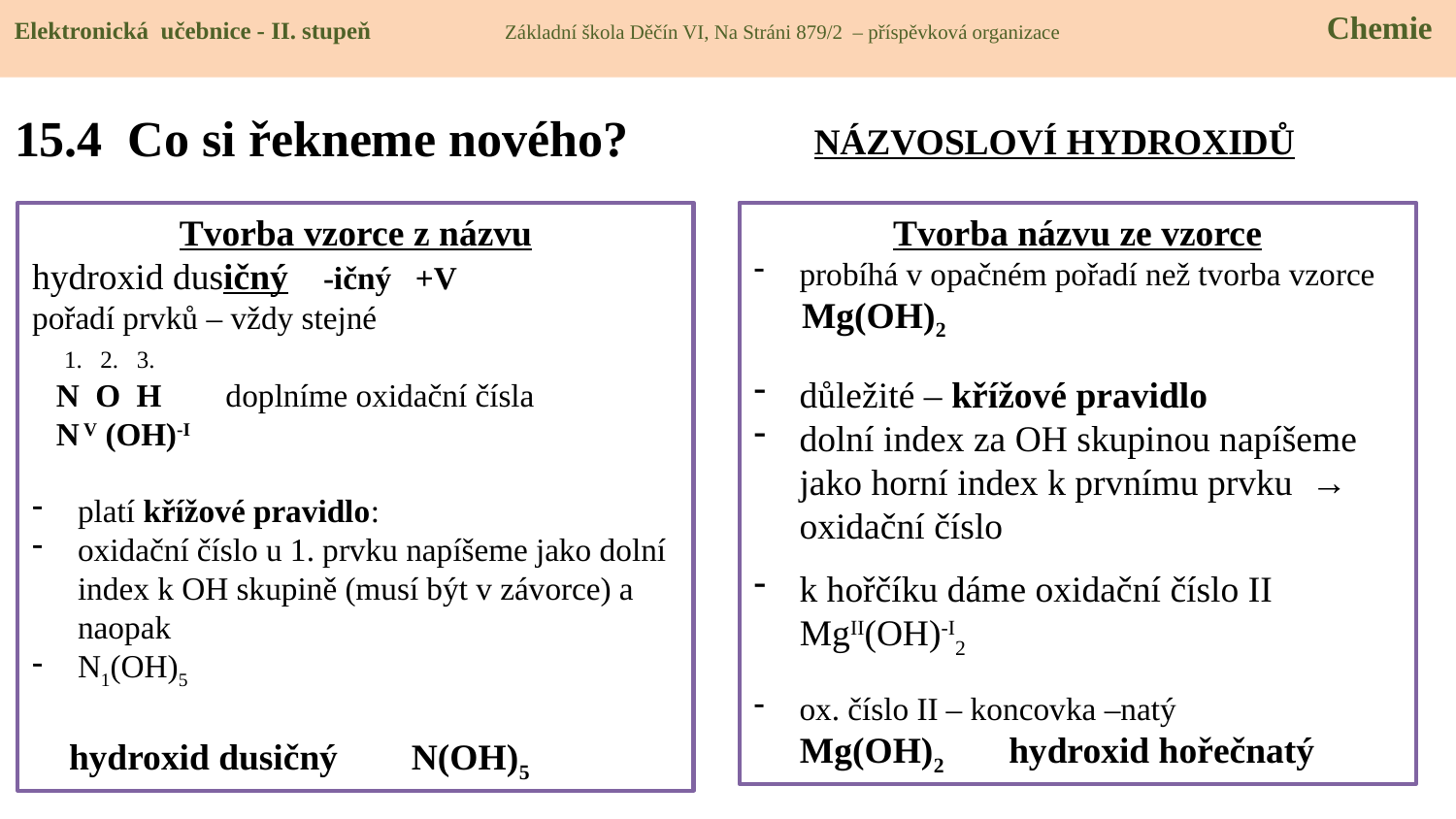

Elektronická  učebnice - II. stupeň                      Základní škola Děčín VI, Na Stráni 879/2  – příspěvková organizace                       	                             Chemie

# 15.4  Co si řekneme nového?
NÁZVOSLOVÍ HYDROXIDŮ
Tvorba vzorce z názvu
hydroxid dusičný	-ičný   +V
pořadí prvků – vždy stejné
    1.   2.   3.
   N  O  H	      doplníme oxidační čísla
   N V (OH)-I

platí křížové pravidlo:
oxidační číslo u 1. prvku napíšeme jako dolní index k OH skupině (musí být v závorce) a naopak
N1(OH)5
    hydroxid dusičný        N(OH)5
Tvorba názvu ze vzorce
probíhá v opačném pořadí než tvorba vzorce
      Mg(OH)2

důležité – křížové pravidlo
dolní index za OH skupinou napíšeme jako horní index k prvnímu prvku  →   oxidační číslo

k hořčíku dáme oxidační číslo II
     MgII(OH)-I2

ox. číslo II – koncovka –natý
     Mg(OH)2       hydroxid hořečnatý